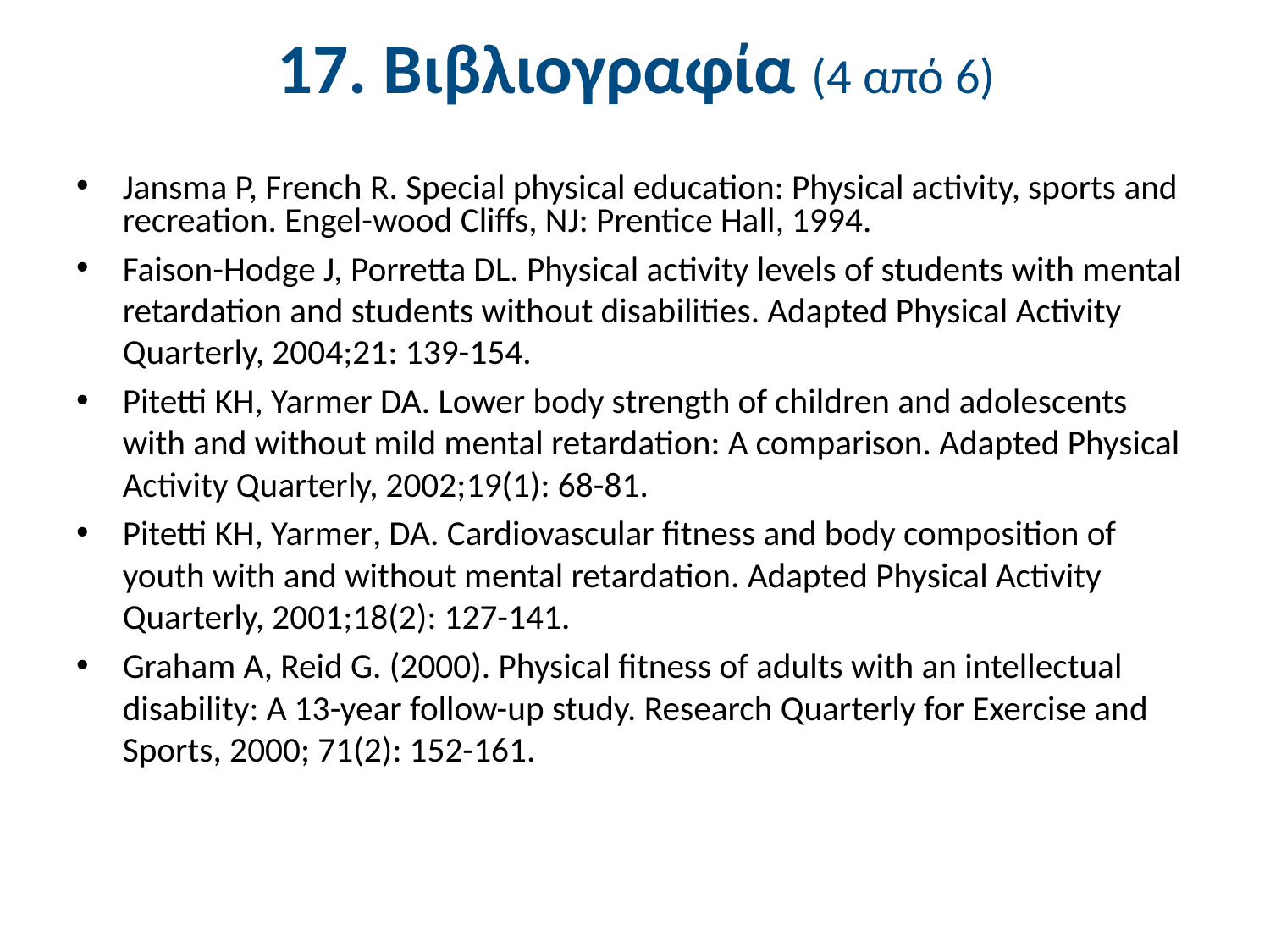

# 17. Βιβλιογραφία (4 από 6)
Jansma P, French R. Special physical education: Physical activity, sports and recreation. Engel-wood Cliffs, NJ: Prentice Hall, 1994.
Faison-Hodge J, Porretta DL. Physical activity levels of students with mental retardation and students without disabilities. Adapted Physical Activity Quarterly, 2004;21: 139-154.
Pitetti KH, Yarmer DA. Lower body strength of children and adolescents with and without mild mental retardation: A comparison. Adapted Physical Activity Quarterly, 2002;19(1): 68-81.
Pitetti KH, Yarmer, DA. Cardiovascular fitness and body composition of youth with and without mental retardation. Adapted Physical Activity Quarterly, 2001;18(2): 127-141.
Graham A, Reid G. (2000). Physical fitness of adults with an intellectual disability: A 13-year follow-up study. Research Quarterly for Exercise and Sports, 2000; 71(2): 152-161.